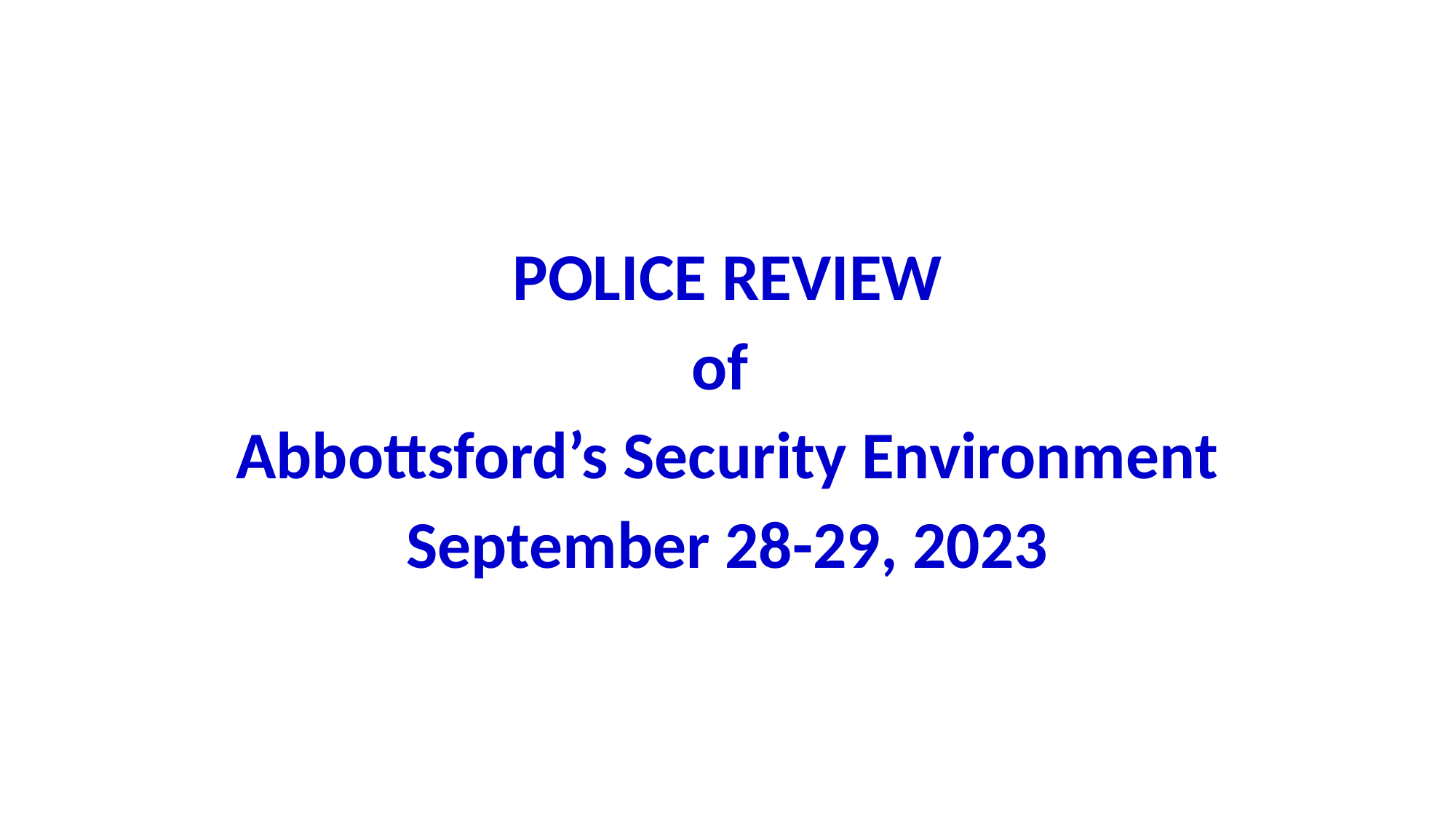

POLICE REVIEW
of
Abbottsford’s Security Environment
September 28-29, 2023